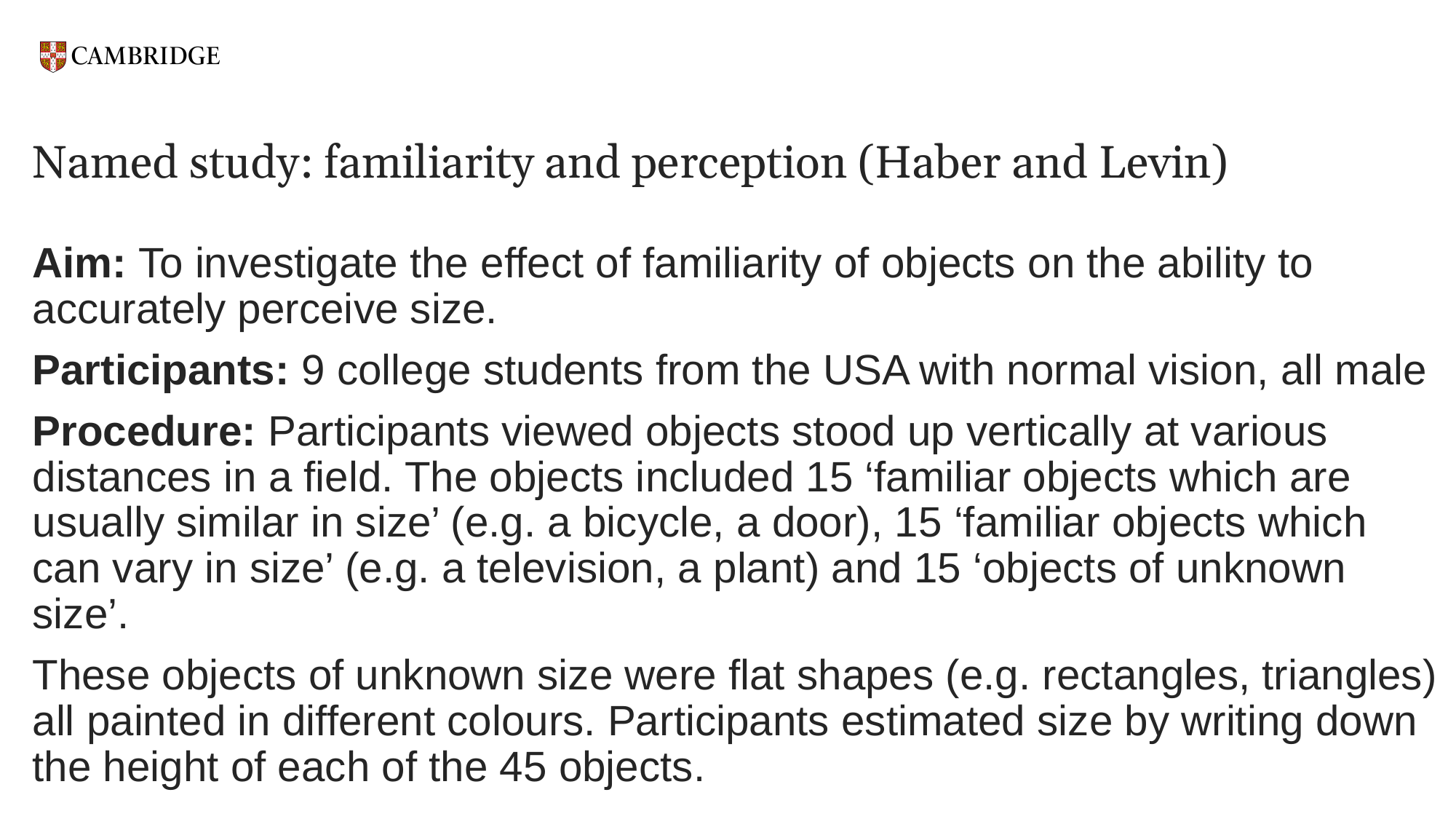

# Named study: familiarity and perception (Haber and Levin)
Aim: To investigate the effect of familiarity of objects on the ability to accurately perceive size.
Participants: 9 college students from the USA with normal vision, all male
Procedure: Participants viewed objects stood up vertically at various distances in a field. The objects included 15 ‘familiar objects which are usually similar in size’ (e.g. a bicycle, a door), 15 ‘familiar objects which can vary in size’ (e.g. a television, a plant) and 15 ‘objects of unknown size’.
These objects of unknown size were flat shapes (e.g. rectangles, triangles) all painted in different colours. Participants estimated size by writing down the height of each of the 45 objects.